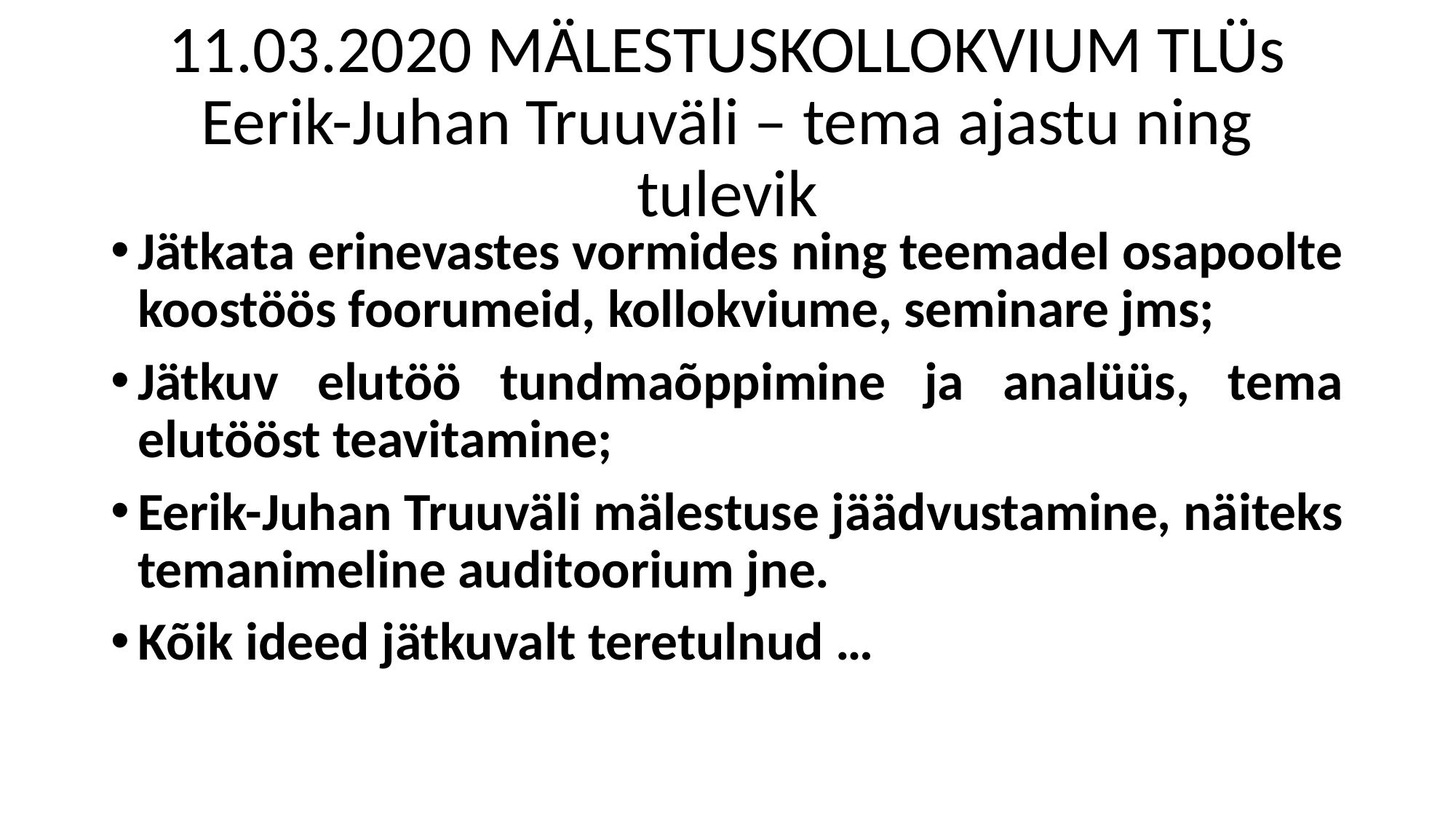

# 11.03.2020 MÄLESTUSKOLLOKVIUM TLÜs Eerik-Juhan Truuväli – tema ajastu ning tulevik
Jätkata erinevastes vormides ning teemadel osapoolte koostöös foorumeid, kollokviume, seminare jms;
Jätkuv elutöö tundmaõppimine ja analüüs, tema elutööst teavitamine;
Eerik-Juhan Truuväli mälestuse jäädvustamine, näiteks temanimeline auditoorium jne.
Kõik ideed jätkuvalt teretulnud …